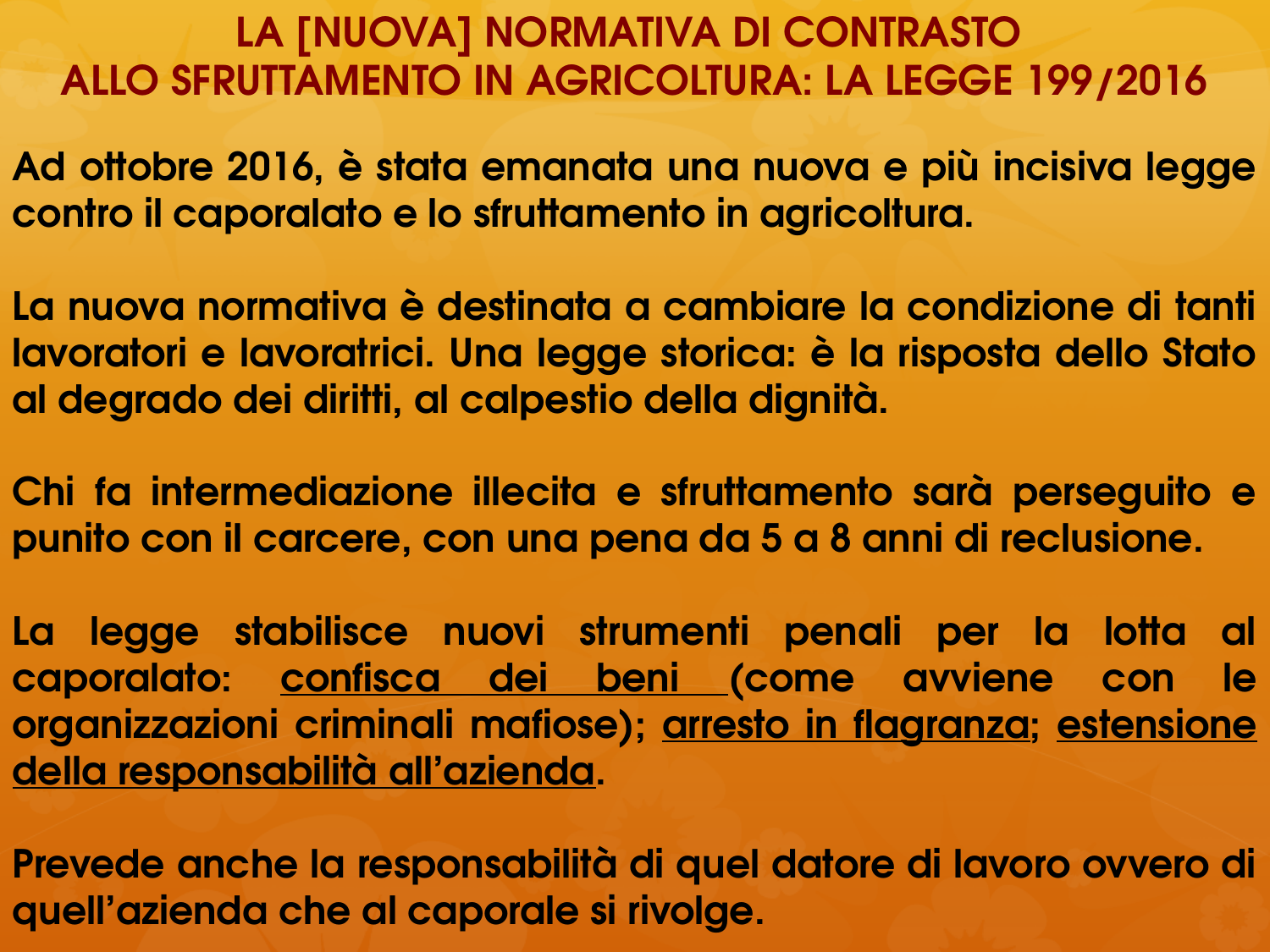

LA [NUOVA] NORMATIVA DI CONTRASTO
ALLO SFRUTTAMENTO IN AGRICOLTURA: LA LEGGE 199/2016

Ad ottobre 2016, è stata emanata una nuova e più incisiva legge contro il caporalato e lo sfruttamento in agricoltura.

La nuova normativa è destinata a cambiare la condizione di tanti lavoratori e lavoratrici. Una legge storica: è la risposta dello Stato al degrado dei diritti, al calpestio della dignità.

Chi fa intermediazione illecita e sfruttamento sarà perseguito e punito con il carcere, con una pena da 5 a 8 anni di reclusione.

La legge stabilisce nuovi strumenti penali per la lotta al caporalato: confisca dei beni (come avviene con le organizzazioni criminali mafiose); arresto in flagranza; estensione della responsabilità all’azienda.

Prevede anche la responsabilità di quel datore di lavoro ovvero di quell’azienda che al caporale si rivolge.